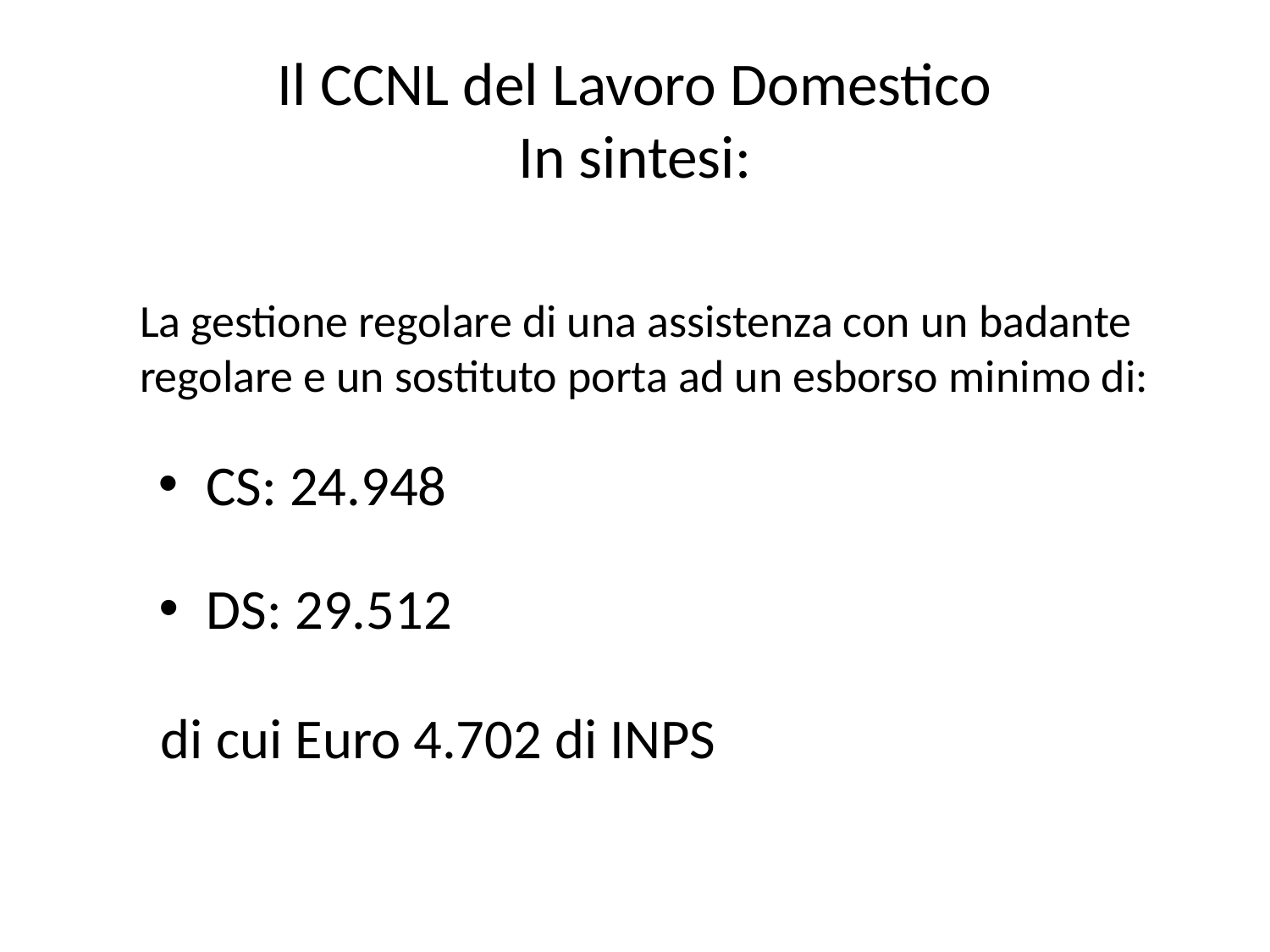

# Il CCNL del Lavoro Domestico In sintesi:
La gestione regolare di una assistenza con un badante regolare e un sostituto porta ad un esborso minimo di:

CS: 24.948

DS: 29.512
di cui Euro 4.702 di INPS